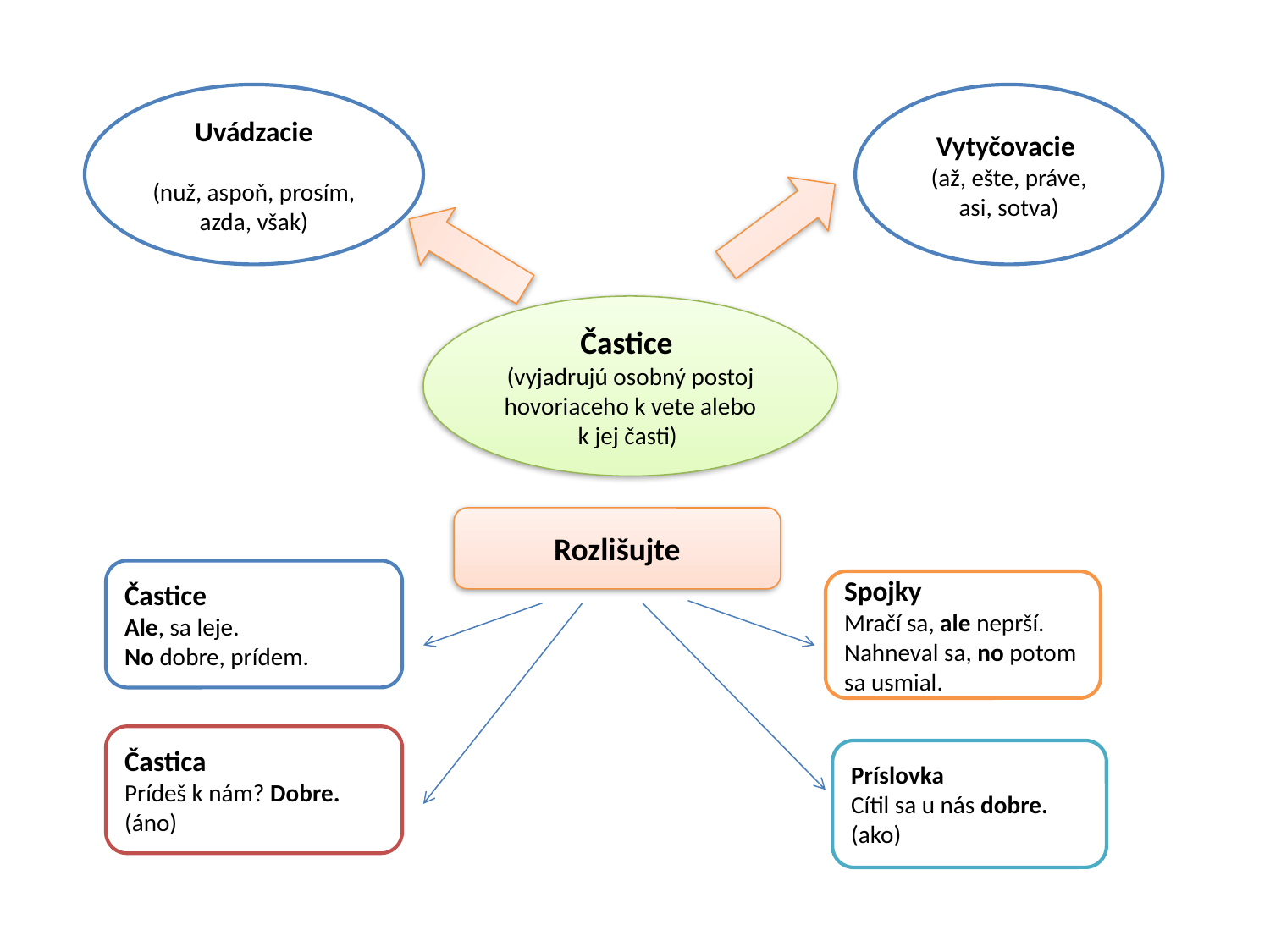

Uvádzacie

(nuž, aspoň, prosím, azda, však)
Vytyčovacie
(až, ešte, práve, asi, sotva)

Častice
(vyjadrujú osobný postoj hovoriaceho k vete alebo k jej časti)
Rozlišujte
Častice
Ale, sa leje.
No dobre, prídem.
Spojky
Mračí sa, ale neprší.
Nahneval sa, no potom sa usmial.
Častica
Prídeš k nám? Dobre. (áno)
Príslovka
Cítil sa u nás dobre. (ako)